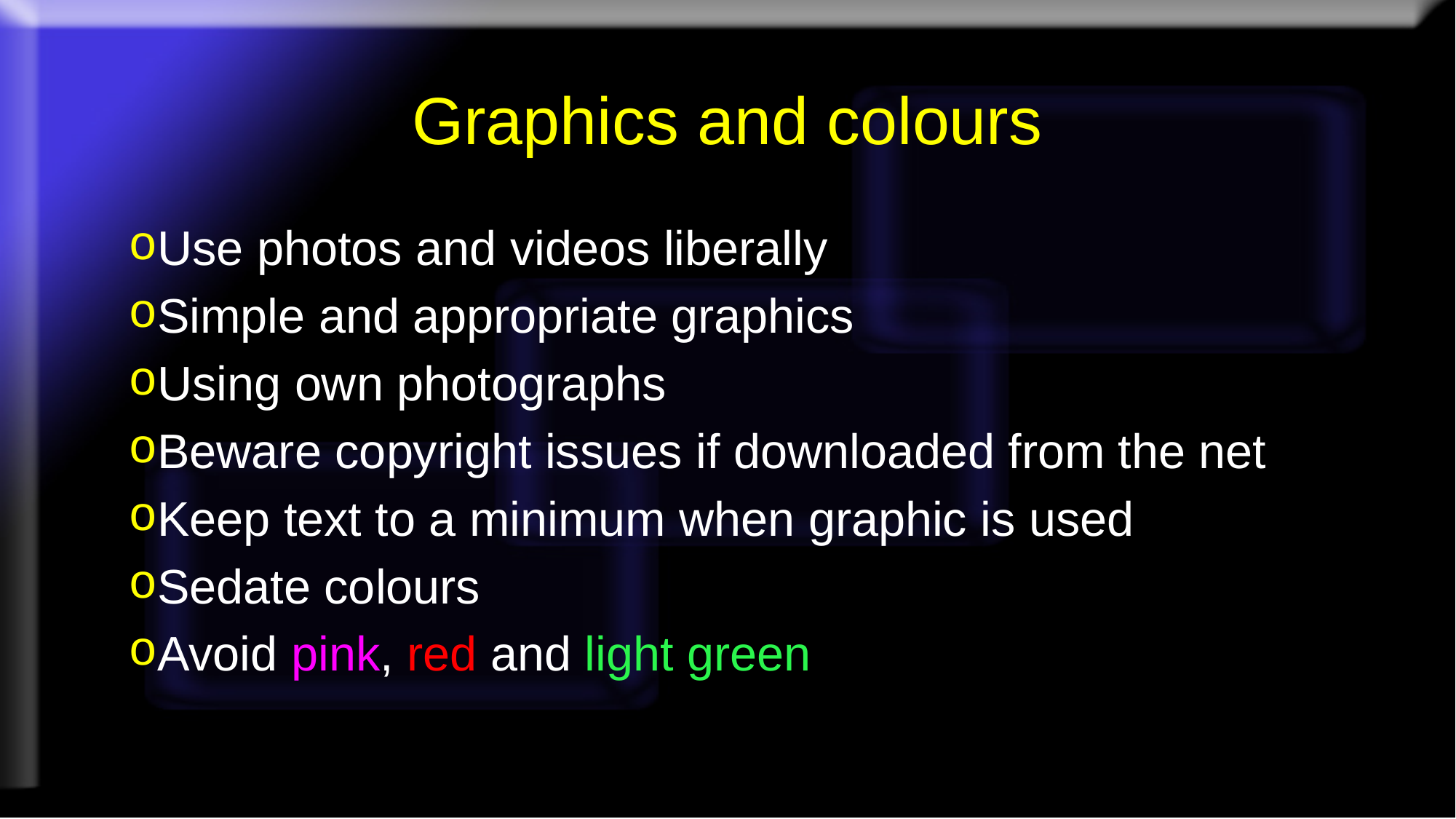

# Graphics and colours
Use photos and videos liberally
Simple and appropriate graphics
Using own photographs
Beware copyright issues if downloaded from the net
Keep text to a minimum when graphic is used
Sedate colours
Avoid pink, red and light green